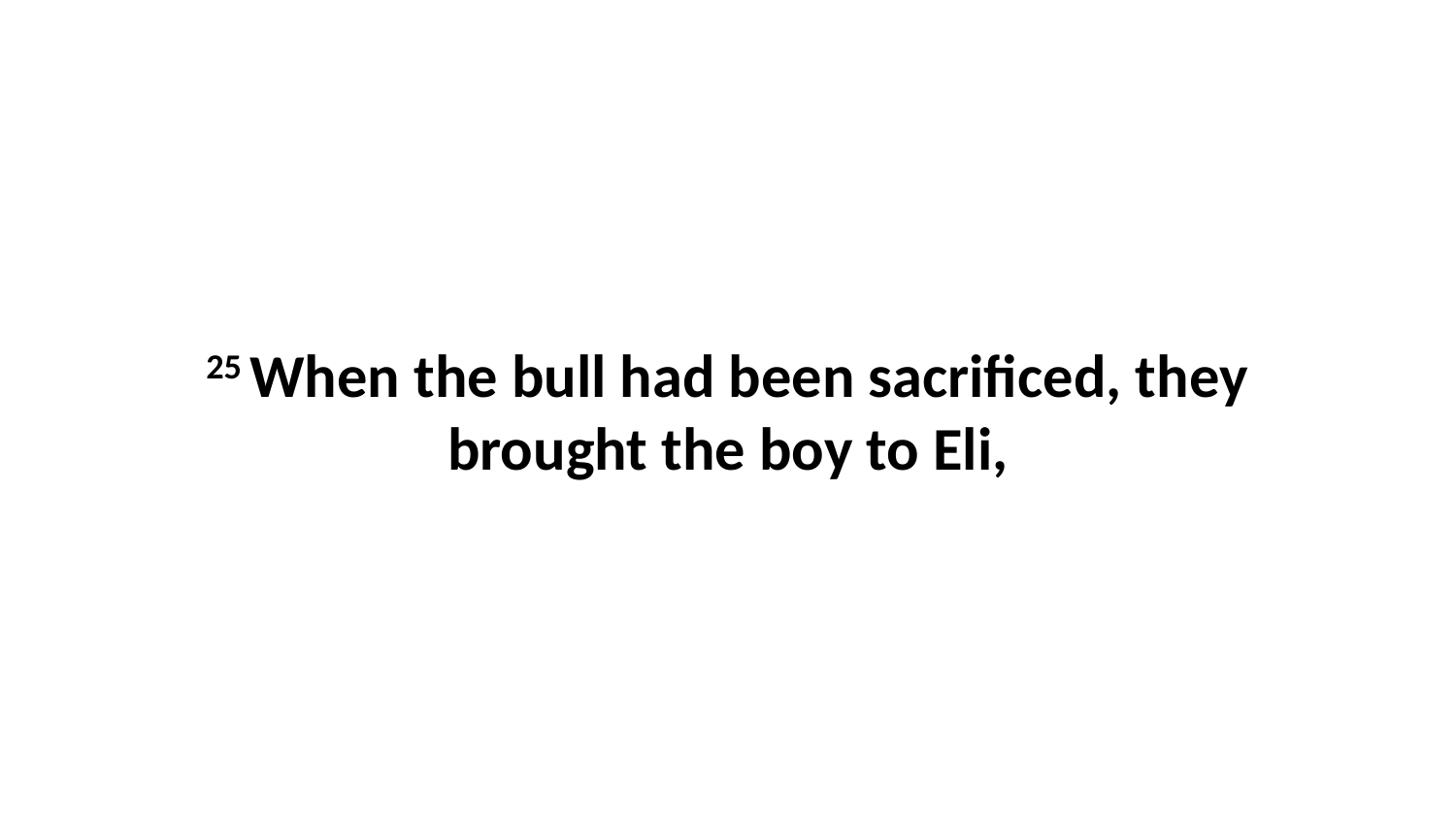

25 When the bull had been sacrificed, they brought the boy to Eli,